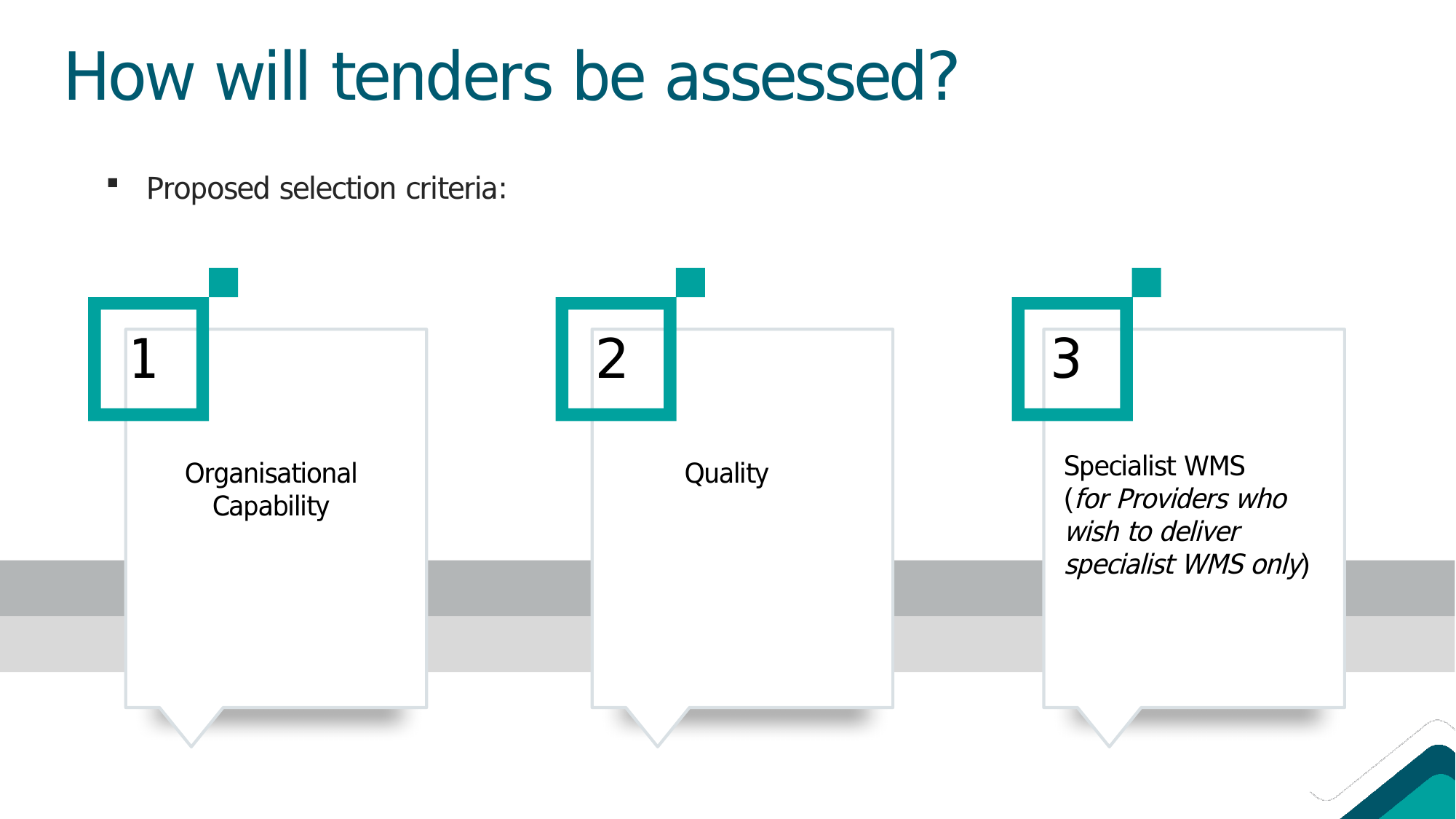

# How will tenders be assessed?
Proposed selection criteria:

3
1
2

Specialist WMS
(for Providers who wish to deliver specialist WMS only)
Organisational Capability
Quality